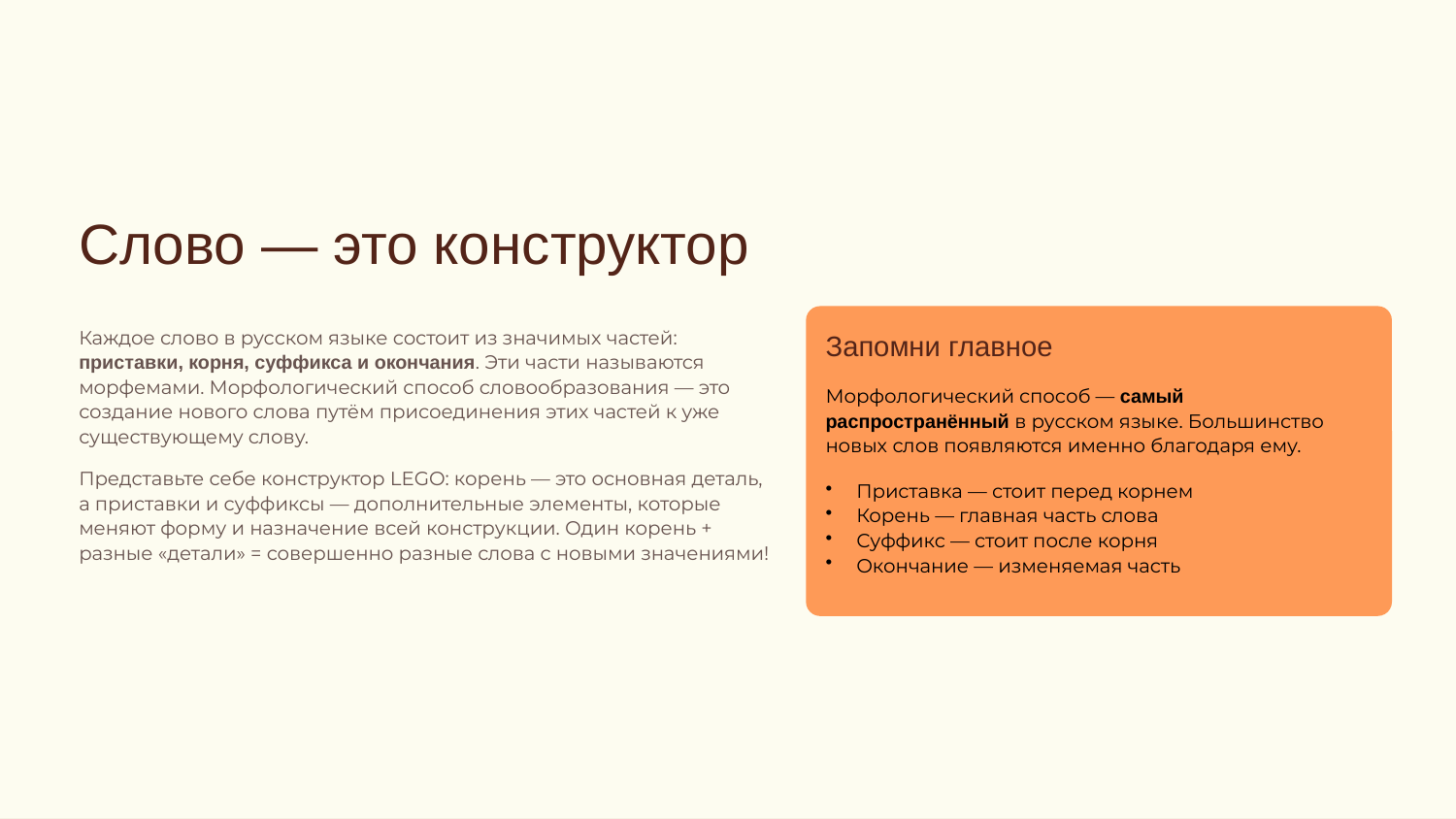

Слово — это конструктор

Каждое слово в русском языке состоит из значимых частей: приставки, корня, суффикса и окончания. Эти части называются морфемами. Морфологический способ словообразования — это создание нового слова путём присоединения этих частей к уже существующему слову.
Представьте себе конструктор LEGO: корень — это основная деталь, а приставки и суффиксы — дополнительные элементы, которые меняют форму и назначение всей конструкции. Один корень + разные «детали» = совершенно разные слова с новыми значениями!
Запомни главное
Морфологический способ — самый распространённый в русском языке. Большинство новых слов появляются именно благодаря ему.
Приставка — стоит перед корнем
Корень — главная часть слова
Суффикс — стоит после корня
Окончание — изменяемая часть